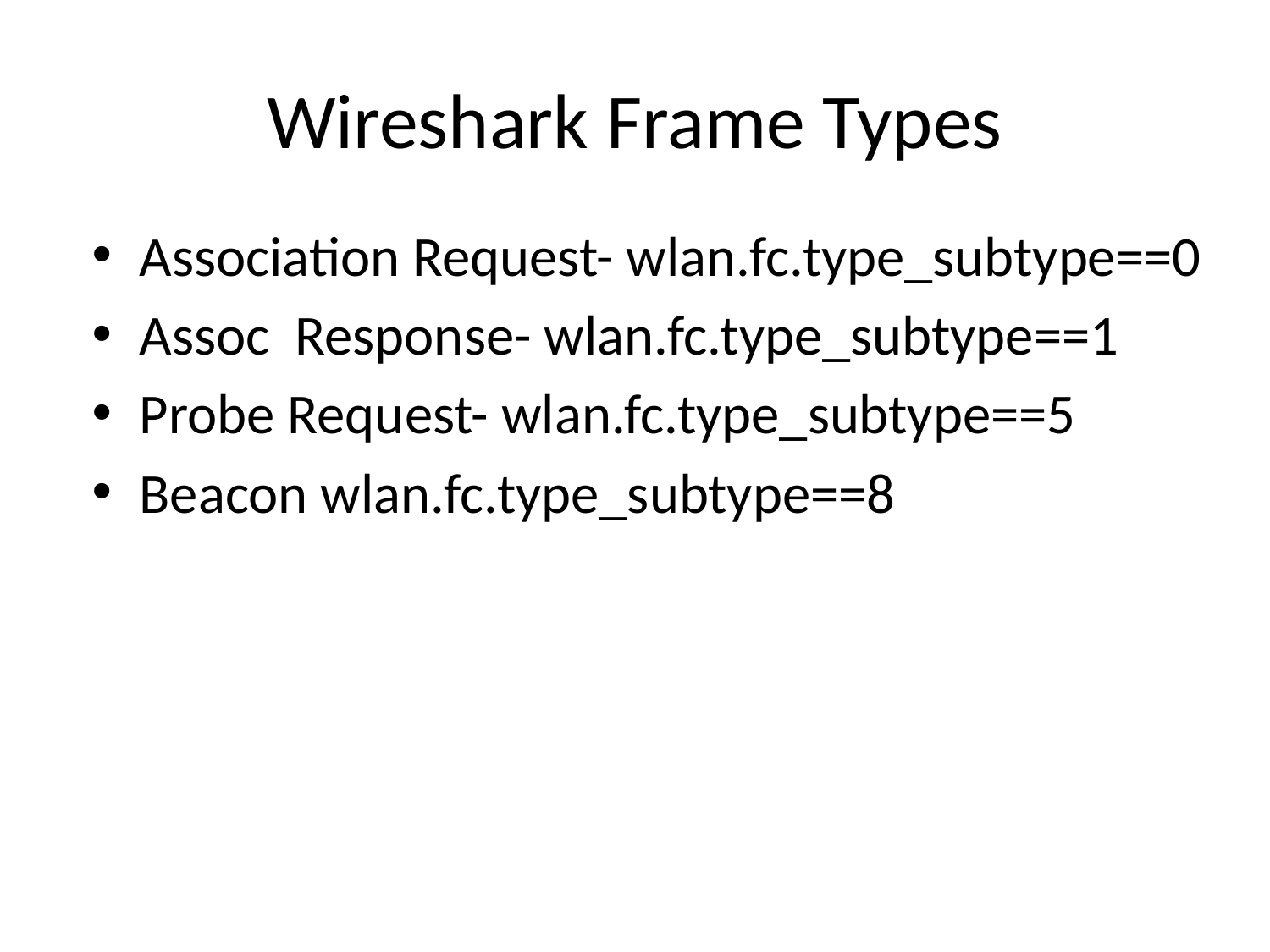

# Wireshark Frame Types
Association Request- wlan.fc.type_subtype==0
Assoc  Response- wlan.fc.type_subtype==1
Probe Request- wlan.fc.type_subtype==5
Beacon wlan.fc.type_subtype==8